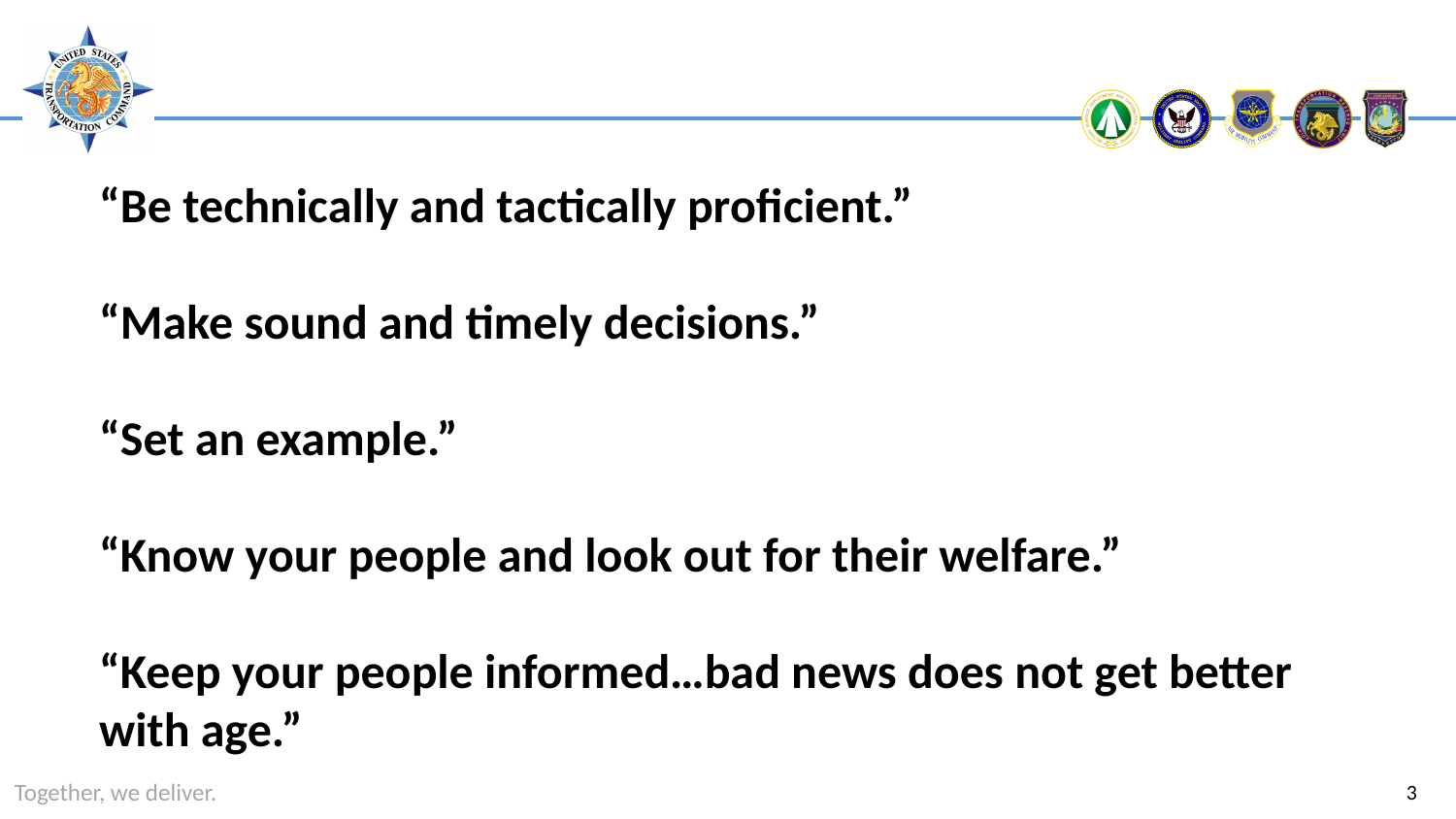

“Be technically and tactically proficient.”

“Make sound and timely decisions.”

“Set an example.”

“Know your people and look out for their welfare.”

“Keep your people informed…bad news does not get better with age.”

3